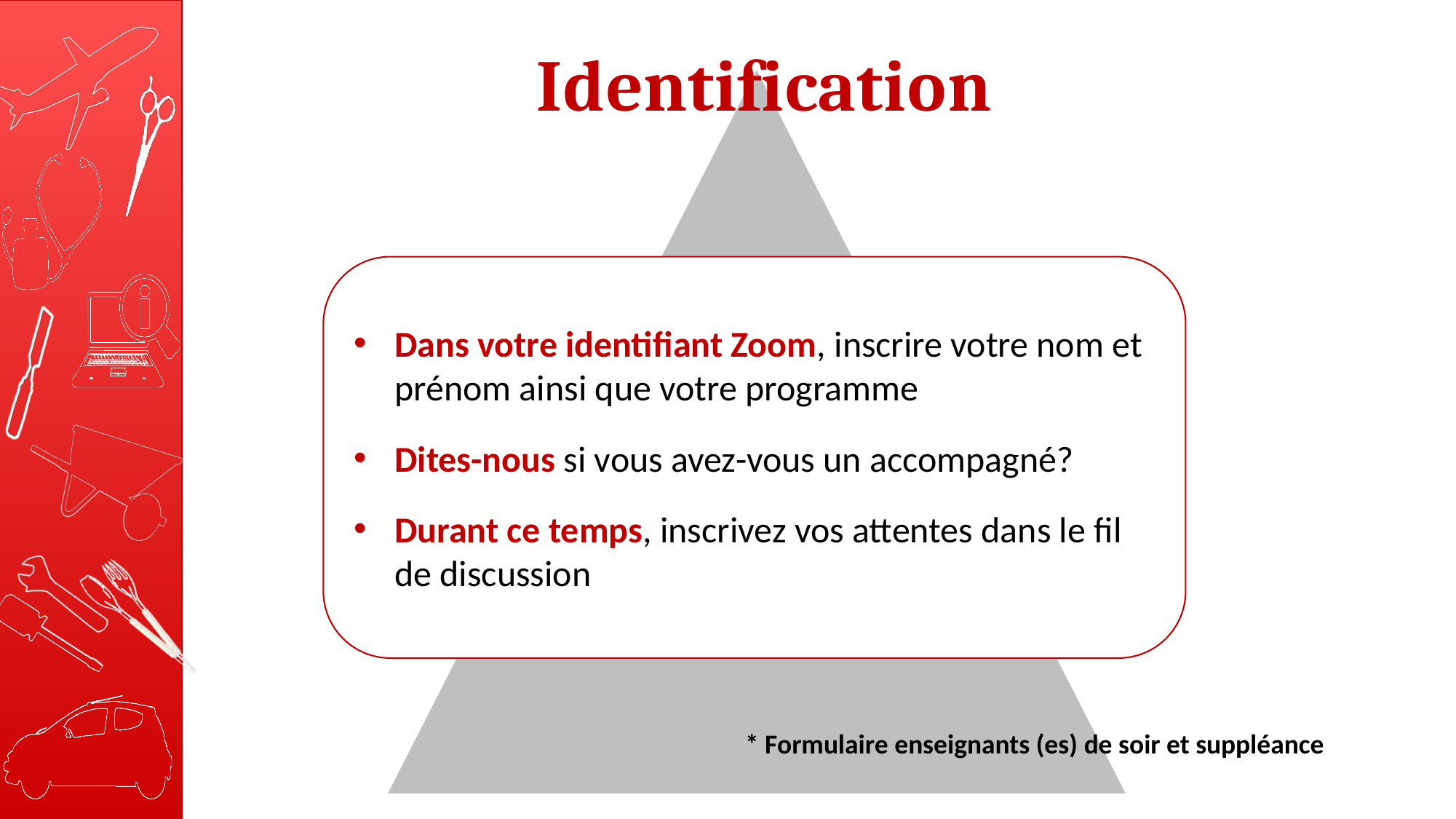

# Identification

Dans votre identifiant Zoom, inscrire votre nom et prénom ainsi que votre programme
Dites-nous si vous avez-vous un accompagné?
Durant ce temps, inscrivez vos attentes dans le fil de discussion
* Formulaire enseignants (es) de soir et suppléance